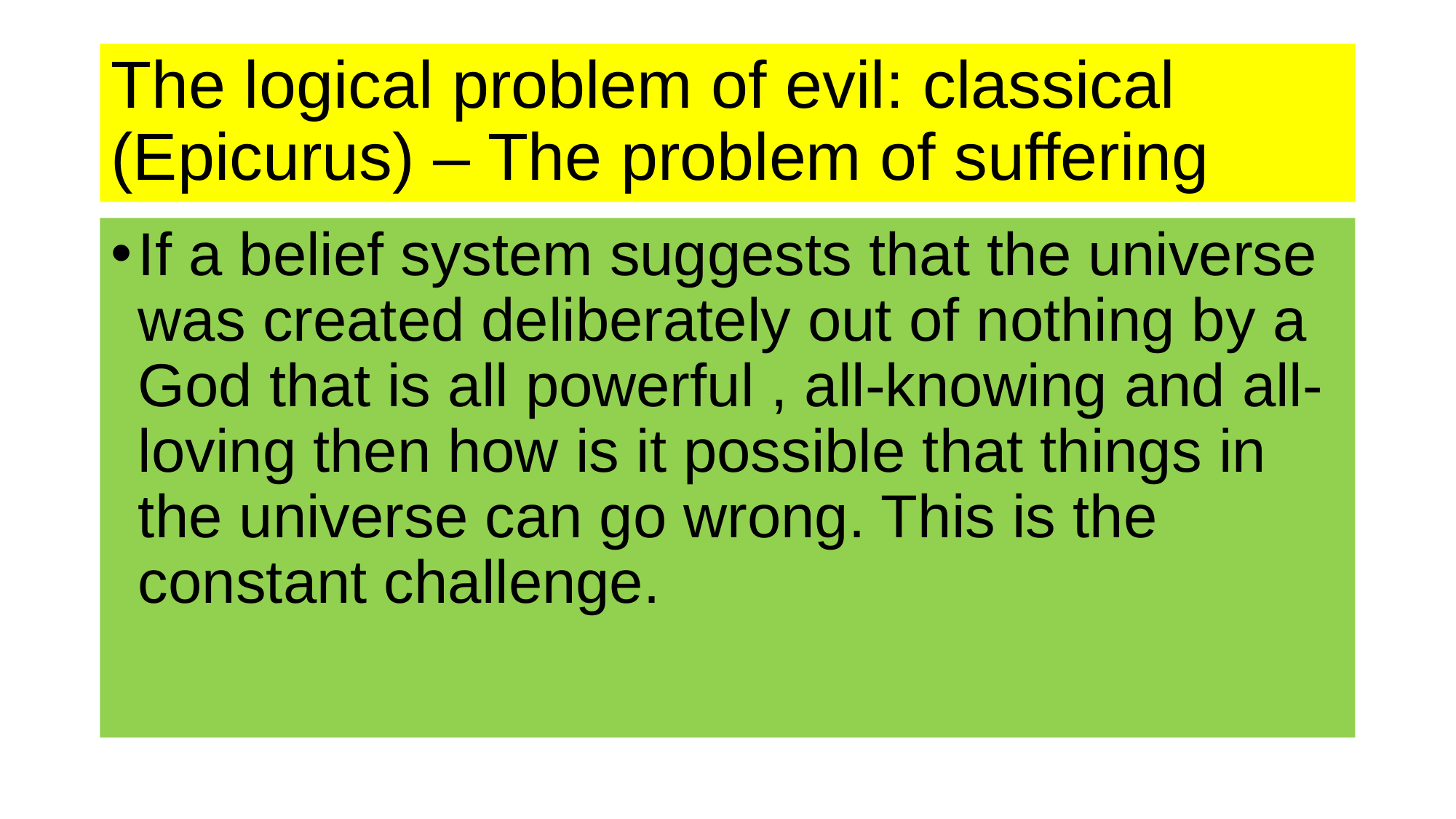

# The logical problem of evil: classical (Epicurus) – The problem of suffering
If a belief system suggests that the universe was created deliberately out of nothing by a God that is all powerful , all-knowing and all-loving then how is it possible that things in the universe can go wrong. This is the constant challenge.